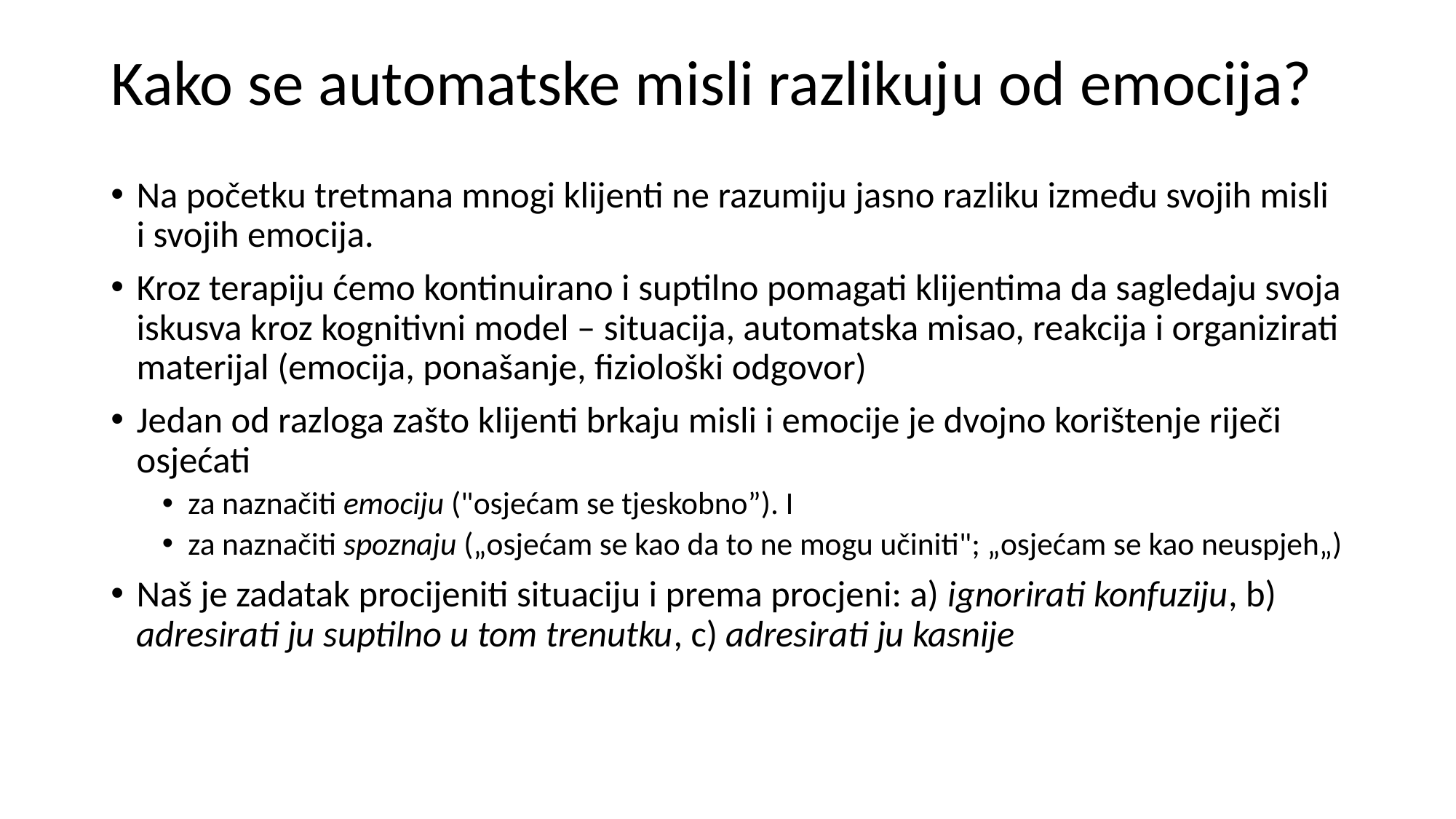

# Kako se automatske misli razlikuju od emocija?
Na početku tretmana mnogi klijenti ne razumiju jasno razliku između svojih misli i svojih emocija.
Kroz terapiju ćemo kontinuirano i suptilno pomagati klijentima da sagledaju svoja iskusva kroz kognitivni model – situacija, automatska misao, reakcija i organizirati materijal (emocija, ponašanje, fiziološki odgovor)
Jedan od razloga zašto klijenti brkaju misli i emocije je dvojno korištenje riječi osjećati
za naznačiti emociju ("osjećam se tjeskobno”). I
za naznačiti spoznaju („osjećam se kao da to ne mogu učiniti"; „osjećam se kao neuspjeh„)
Naš je zadatak procijeniti situaciju i prema procjeni: a) ignorirati konfuziju, b) adresirati ju suptilno u tom trenutku, c) adresirati ju kasnije